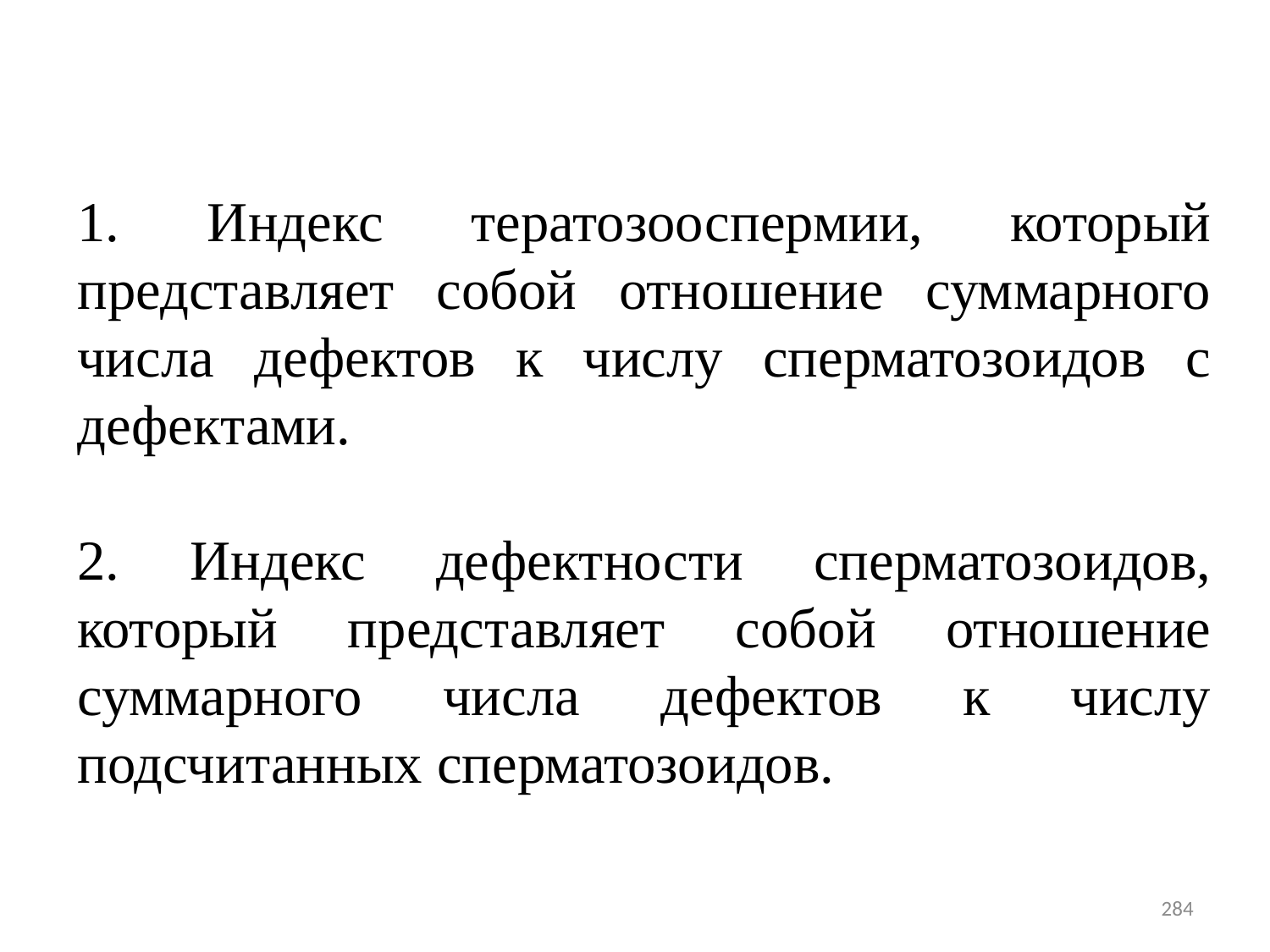

1. Индекс тератозооспермии, который представляет собой отношение суммарного числа дефектов к числу сперматозоидов с дефектами.

2. Индекс дефектности сперматозоидов, который представляет собой отношение суммарного числа дефектов к числу подсчитанных сперматозоидов.
284